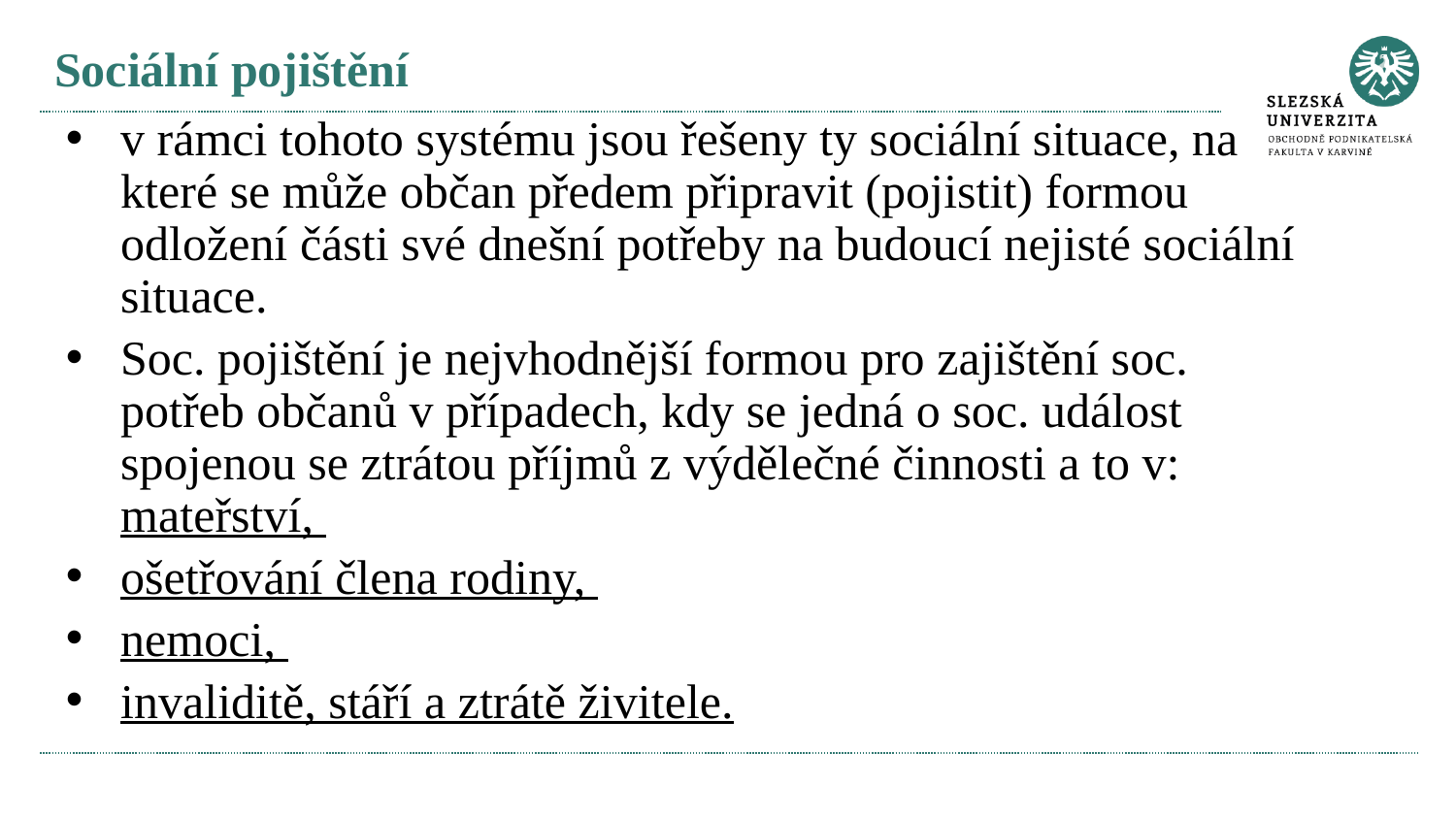

# Sociální pojištění
v rámci tohoto systému jsou řešeny ty sociální situace, na které se může občan předem připravit (pojistit) formou odložení části své dnešní potřeby na budoucí nejisté sociální situace.
Soc. pojištění je nejvhodnější formou pro zajištění soc. potřeb občanů v případech, kdy se jedná o soc. událost spojenou se ztrátou příjmů z výdělečné činnosti a to v: mateřství,
ošetřování člena rodiny,
nemoci,
invaliditě, stáří a ztrátě živitele.